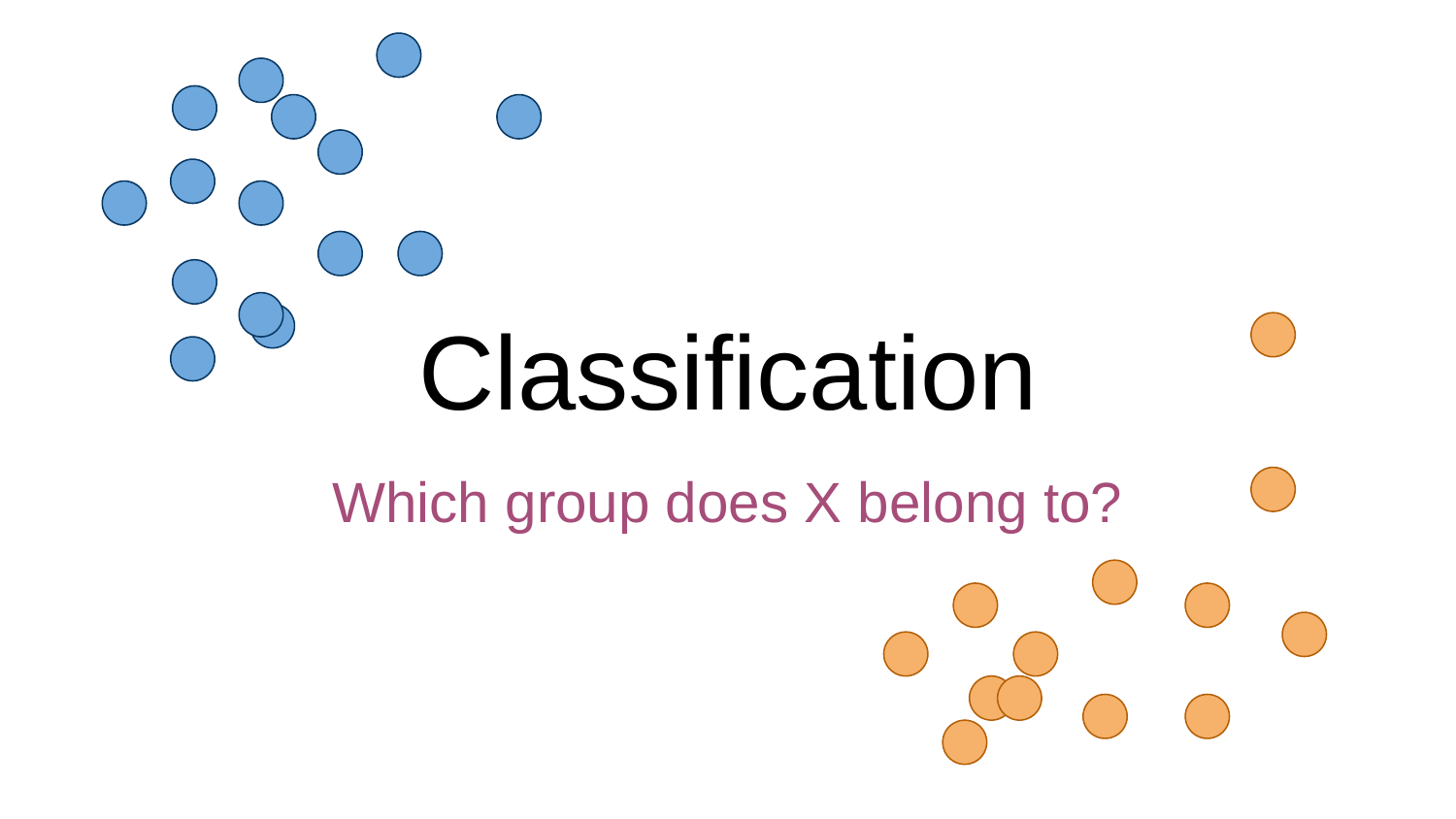

# Classification

Which group does X belong to?